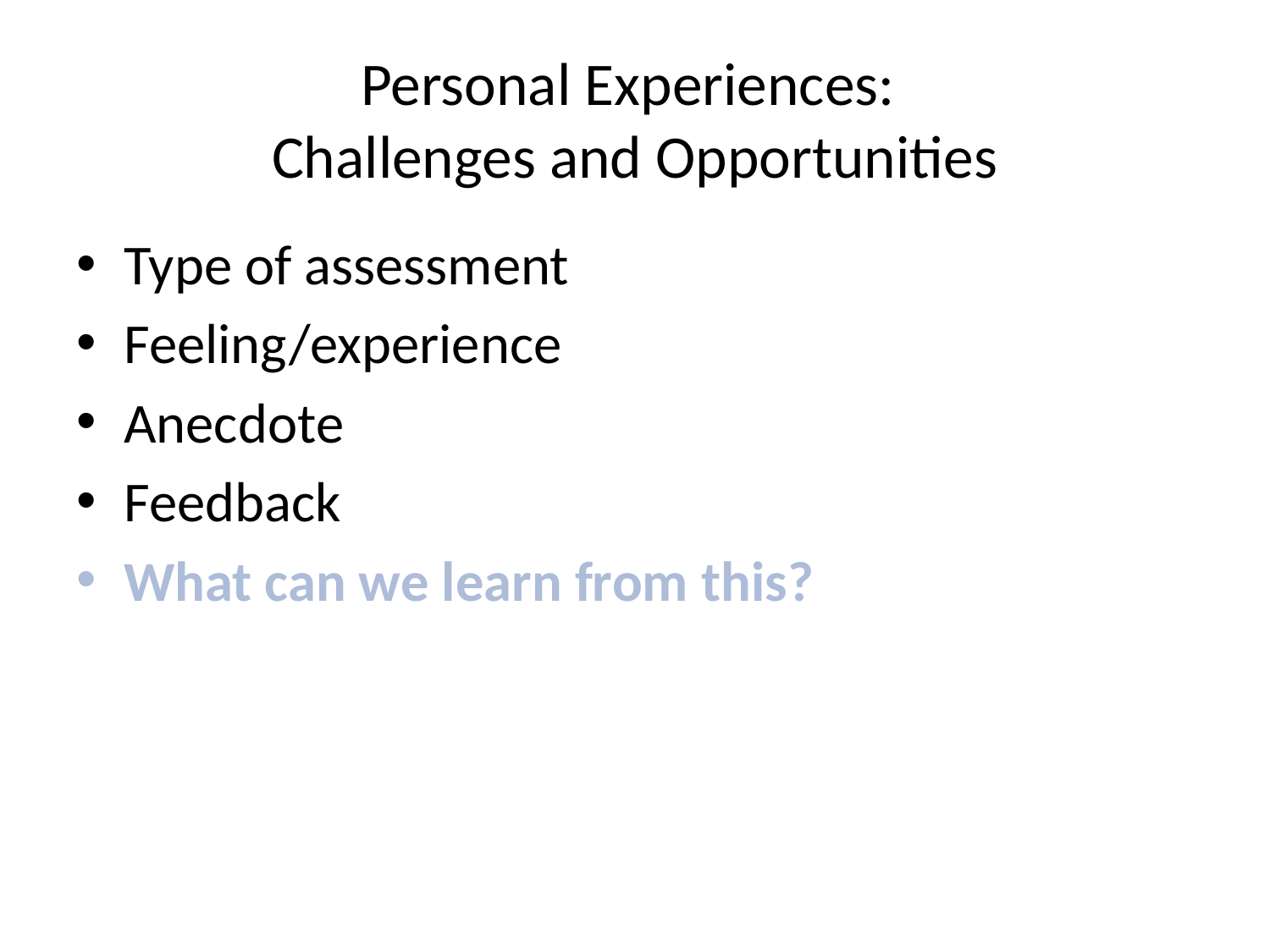

# Personal Experiences: Challenges and Opportunities
Type of assessment
Feeling/experience
Anecdote
Feedback
What can we learn from this?